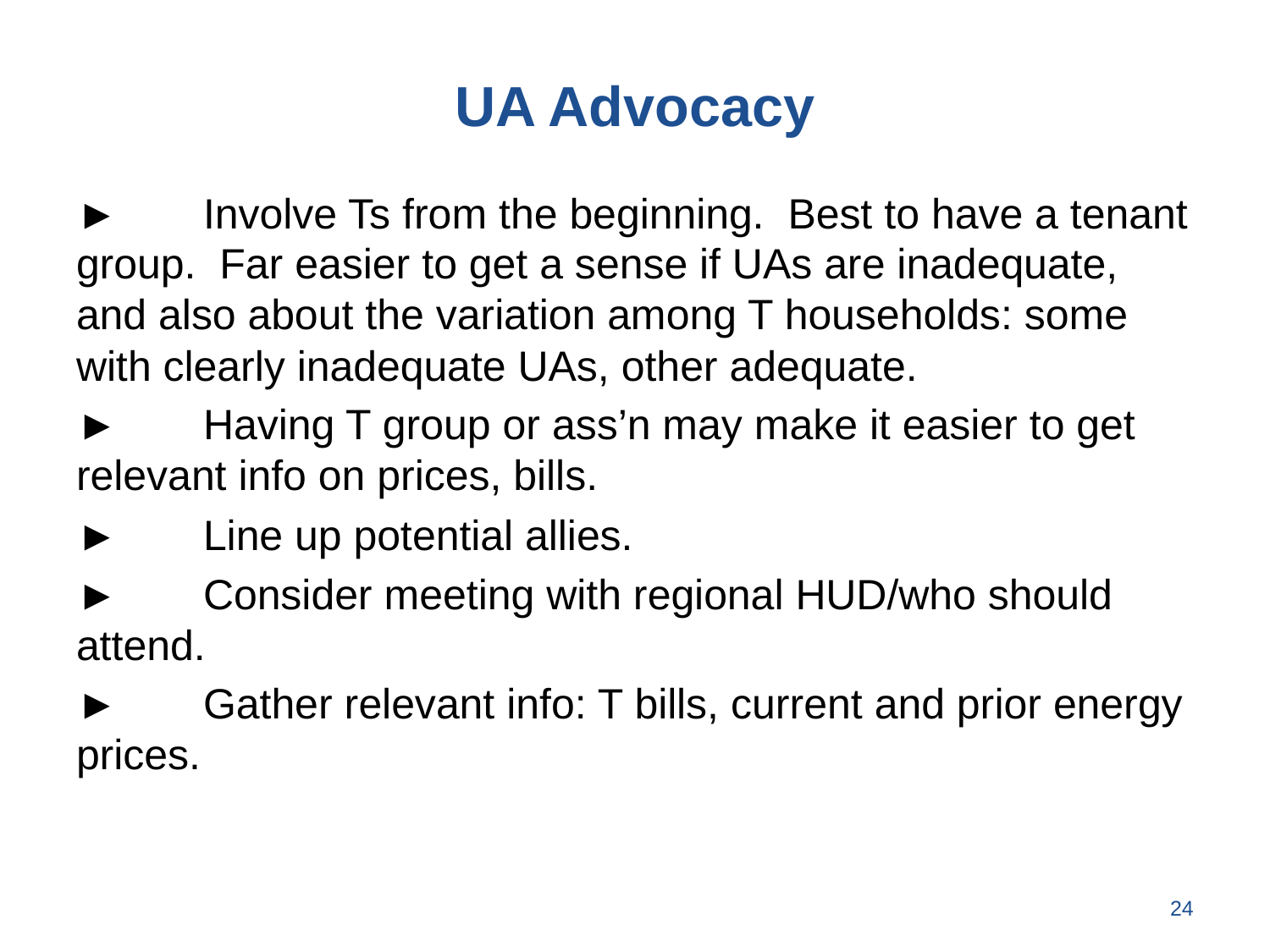

# UA Advocacy
►	Involve Ts from the beginning.  Best to have a tenant group.  Far easier to get a sense if UAs are inadequate, and also about the variation among T households: some with clearly inadequate UAs, other adequate.
►	Having T group or ass’n may make it easier to get relevant info on prices, bills.
►	Line up potential allies.
►	Consider meeting with regional HUD/who should attend.
►	Gather relevant info: T bills, current and prior energy prices.

24